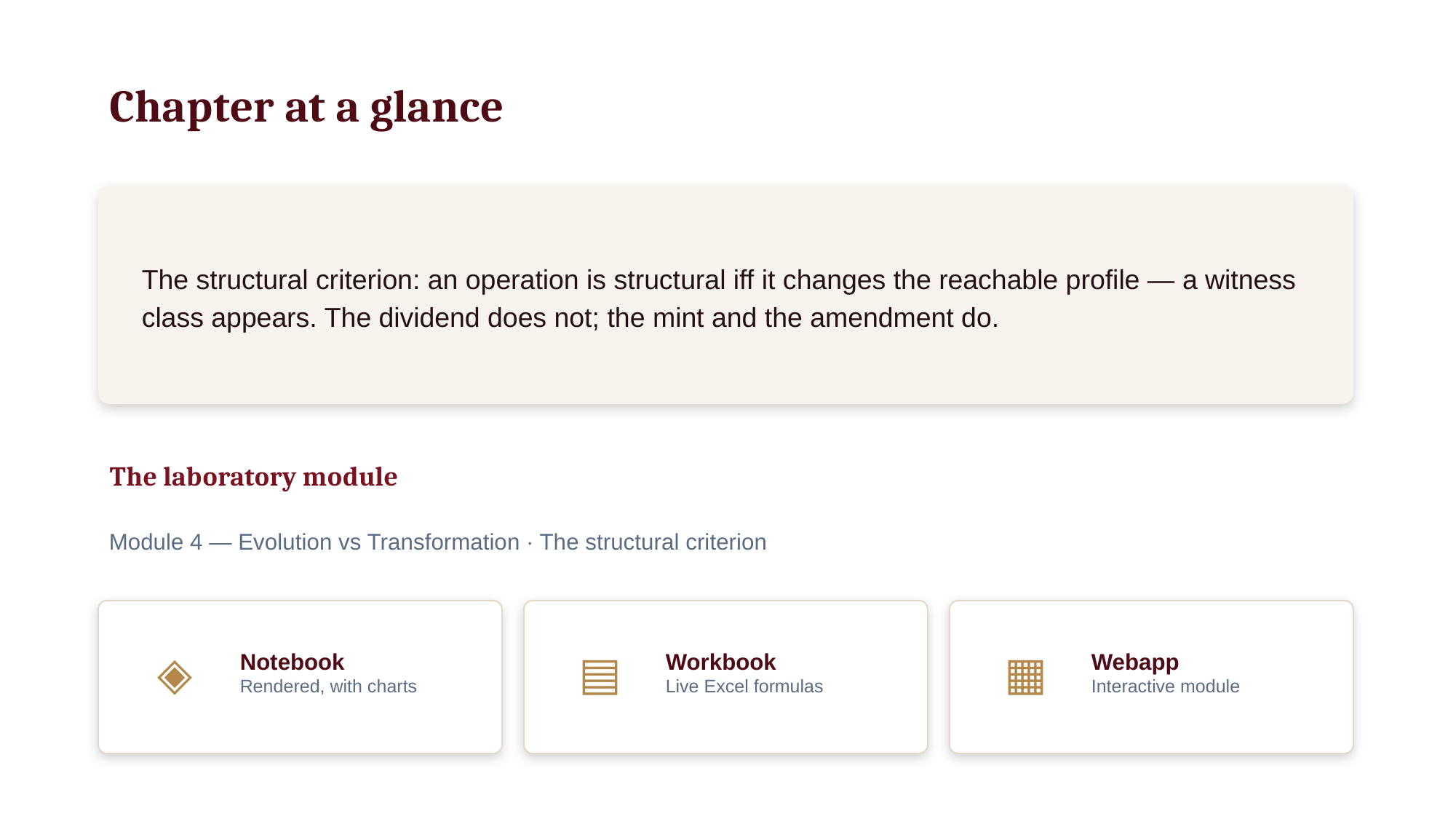

Chapter at a glance

The structural criterion: an operation is structural iff it changes the reachable profile — a witness class appears. The dividend does not; the mint and the amendment do.
The laboratory module
Module 4 — Evolution vs Transformation · The structural criterion

◈
Notebook
Rendered, with charts
▤
Workbook
Live Excel formulas
▦
Webapp
Interactive module